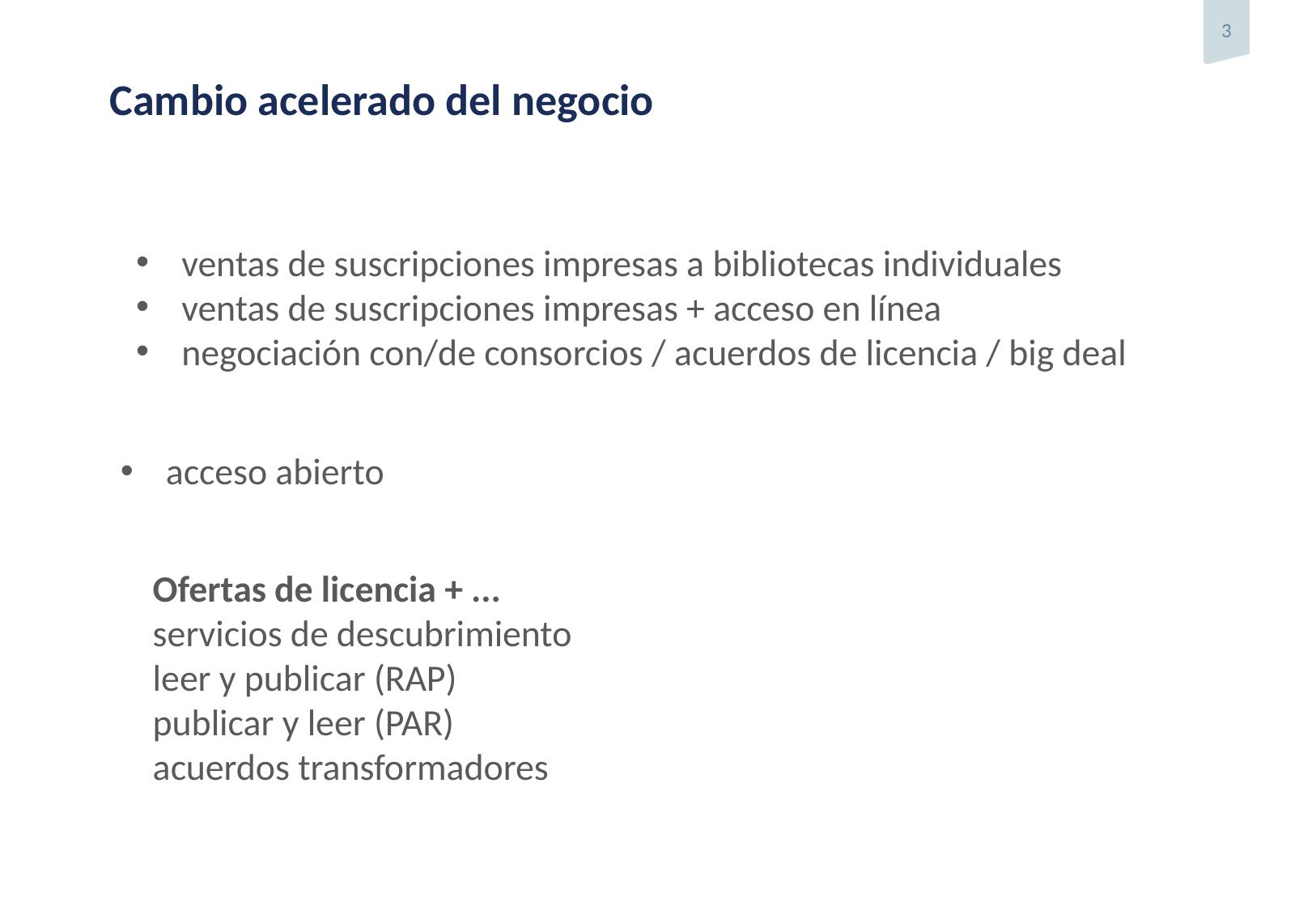

# Cambio acelerado del negocio
ventas de suscripciones impresas a bibliotecas individuales
ventas de suscripciones impresas + acceso en línea
negociación con/de consorcios / acuerdos de licencia / big deal
acceso abierto
Ofertas de licencia + ...
servicios de descubrimiento
leer y publicar (RAP)
publicar y leer (PAR)
acuerdos transformadores